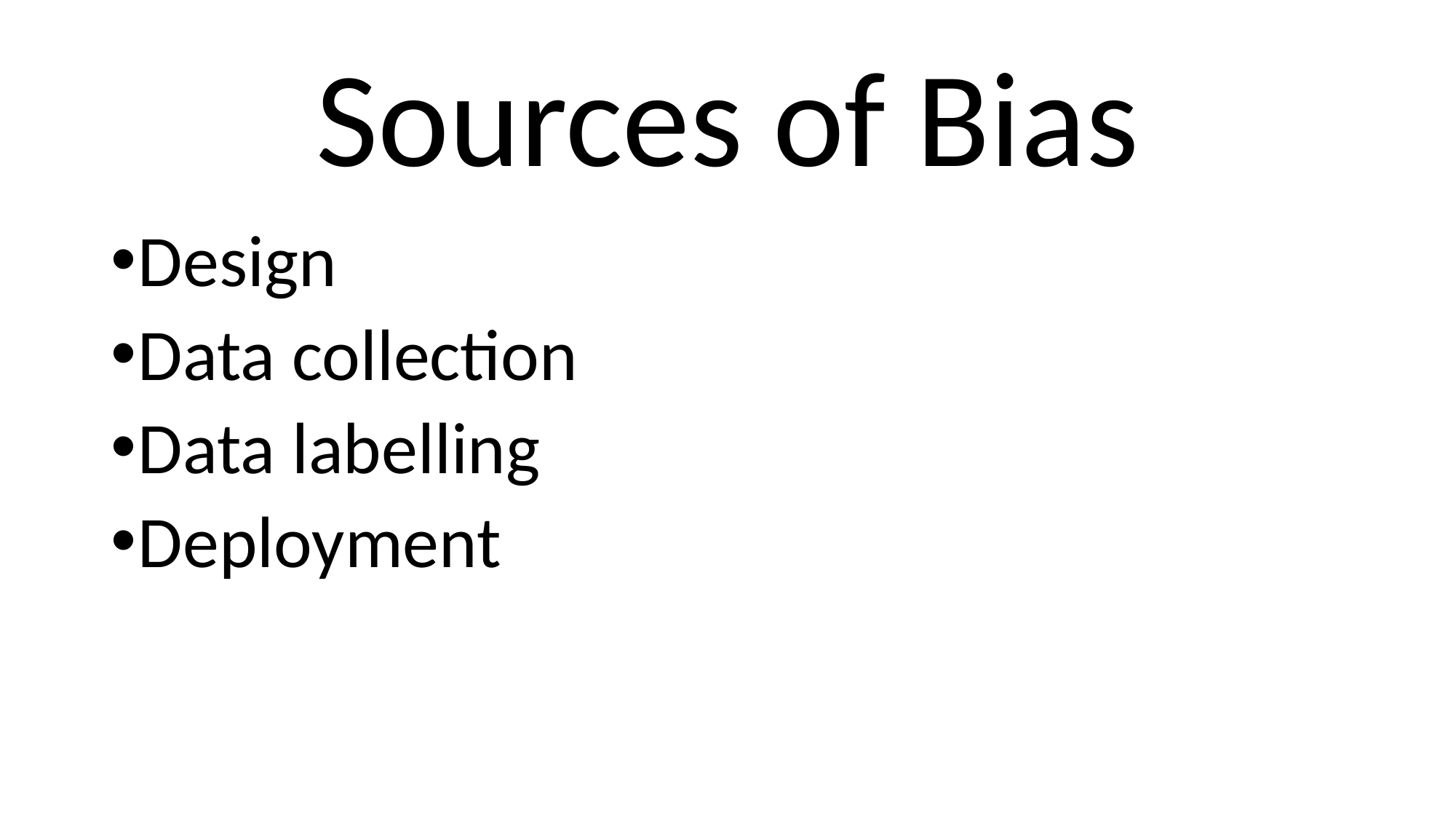

# Sources of Bias
Design
Data collection
Data labelling
Deployment